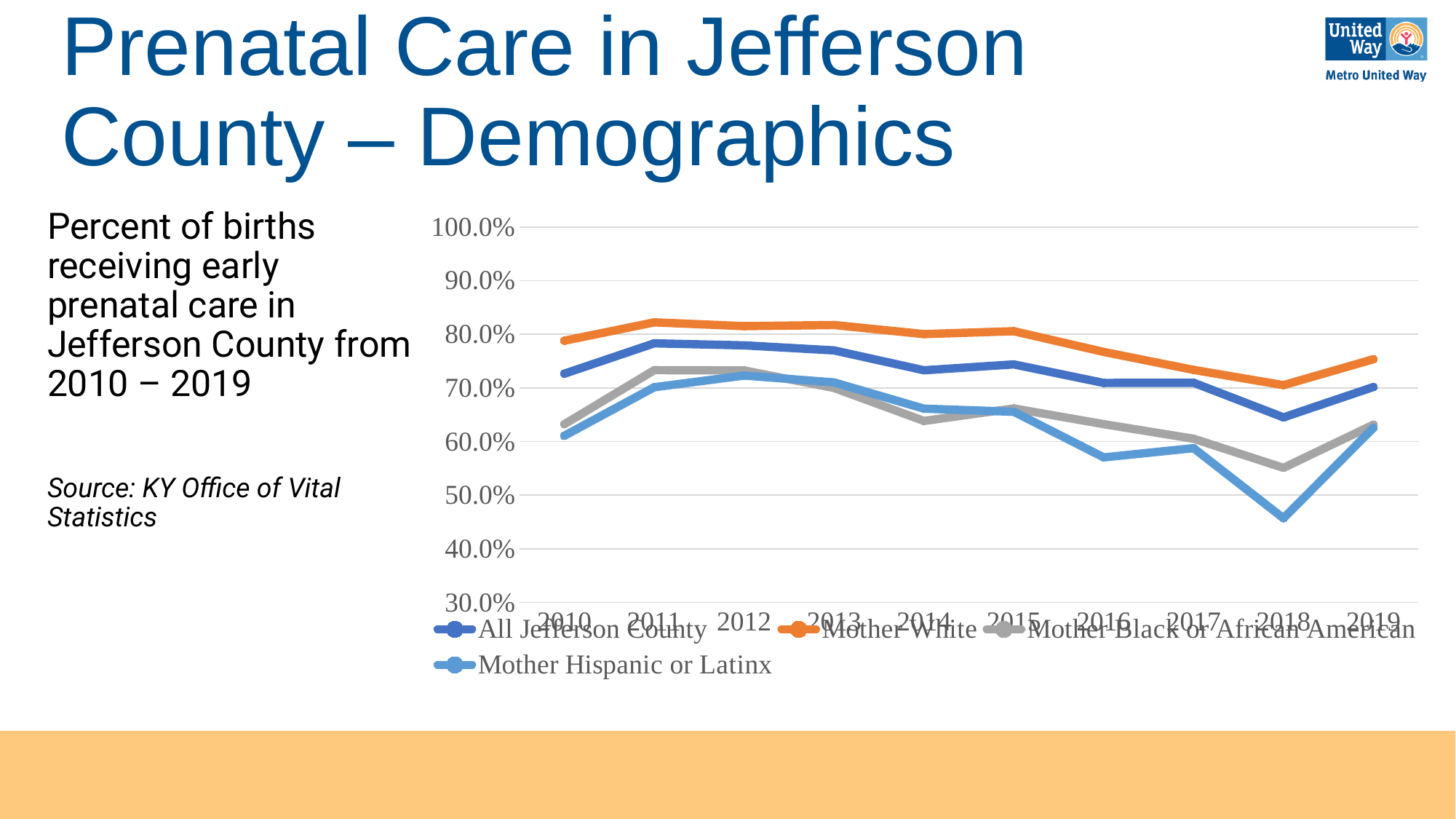

# Prenatal Care in Jefferson County – Demographics
Percent of births receiving early prenatal care in Jefferson County from 2010 – 2019

Source: KY Office of Vital Statistics

### Chart

| Category |  |  |  |  |
|---|---|---|---|---|
| 2010 | 0.7265234030026494 | 0.7879756955548449 | 0.6323886639676113 | 0.610803324099723 |
| 2011 | 0.7830693169205932 | 0.8222148098732488 | 0.7330526315789474 | 0.701280227596017 |
| 2012 | 0.7793242561775088 | 0.8151246719160105 | 0.7325530992631123 | 0.7230769230769231 |
| 2013 | 0.7699007494429816 | 0.8172345352299041 | 0.6999175597691674 | 0.7102272727272727 |
| 2014 | 0.7328504914640456 | 0.8003106662064204 | 0.6384920634920634 | 0.6613545816733067 |
| 2015 | 0.7438008331680223 | 0.8057040998217468 | 0.6617526617526618 | 0.6555023923444976 |
| 2016 | 0.7092677931387609 | 0.767083897158322 | 0.6324889425010052 | 0.570446735395189 |
| 2017 | 0.7096001665972511 | 0.733530474782323 | 0.6052938886726352 | 0.5877466251298027 |
| 2018 | 0.6451039816072734 | 0.7052042719104933 | 0.5509464357631897 | 0.4570273003033367 |
| 2019 | 0.7016458748296467 | 0.7534640993341731 | 0.631434184675835 | 0.6254646840148699 |